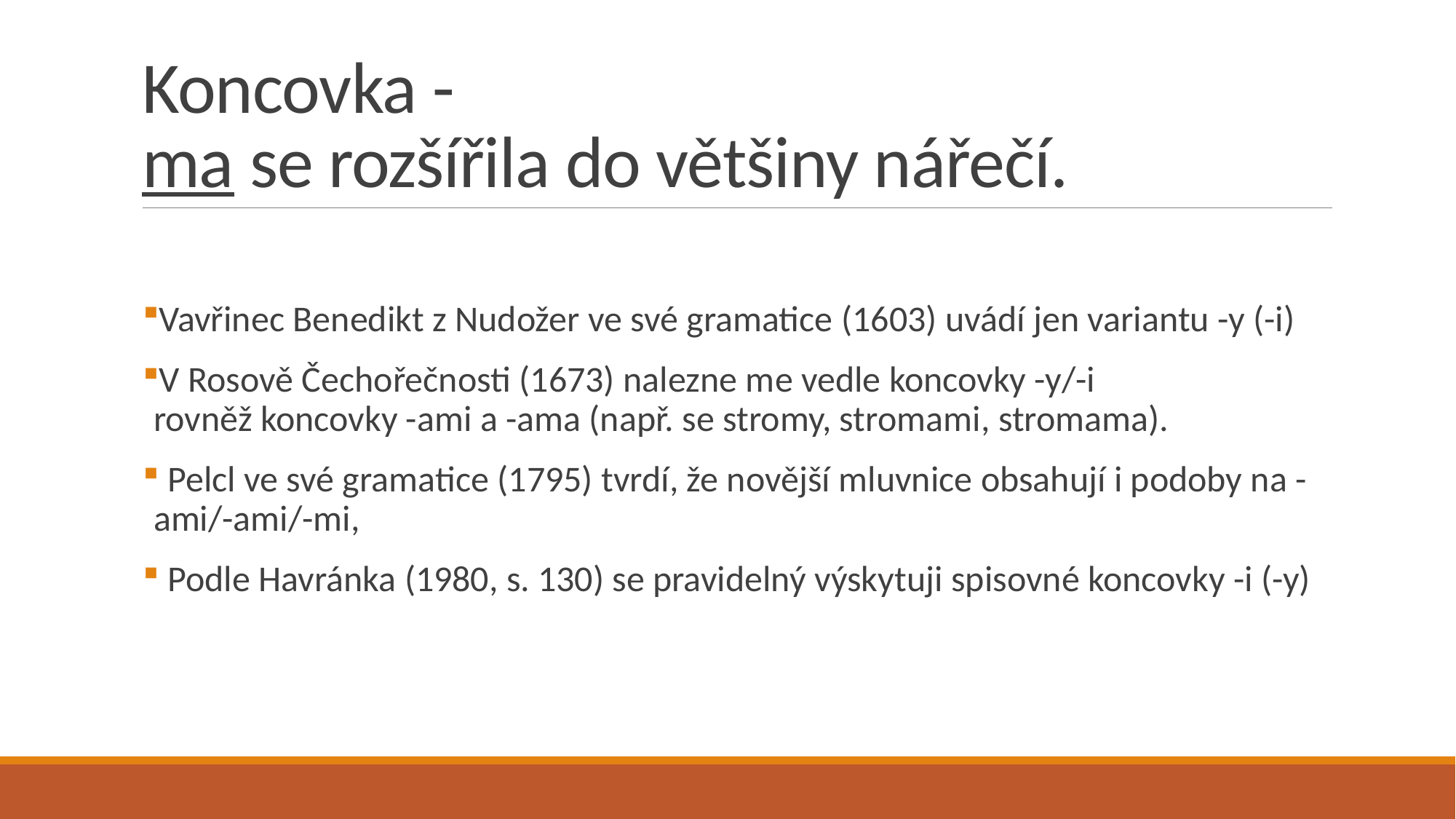

# Koncovka -ma se rozšířila do většiny nářečí.

Vavřinec Benedikt z Nudožer ve své gramatice (1603) uvádí jen variantu -y (-i)
V Rosově Čechořečnosti (1673) nalezne me vedle koncovky -y/-i rovněž koncovky -ami a -ama (např. se stromy, stromami, stromama).
 Pelcl ve své gramatice (1795) tvrdí, že novější mluvnice obsahují i podoby na -ami/-ami/-mi,
 Podle Havránka (1980, s. 130) se pravidelný výskytuji spisovné koncovky -i (-y)